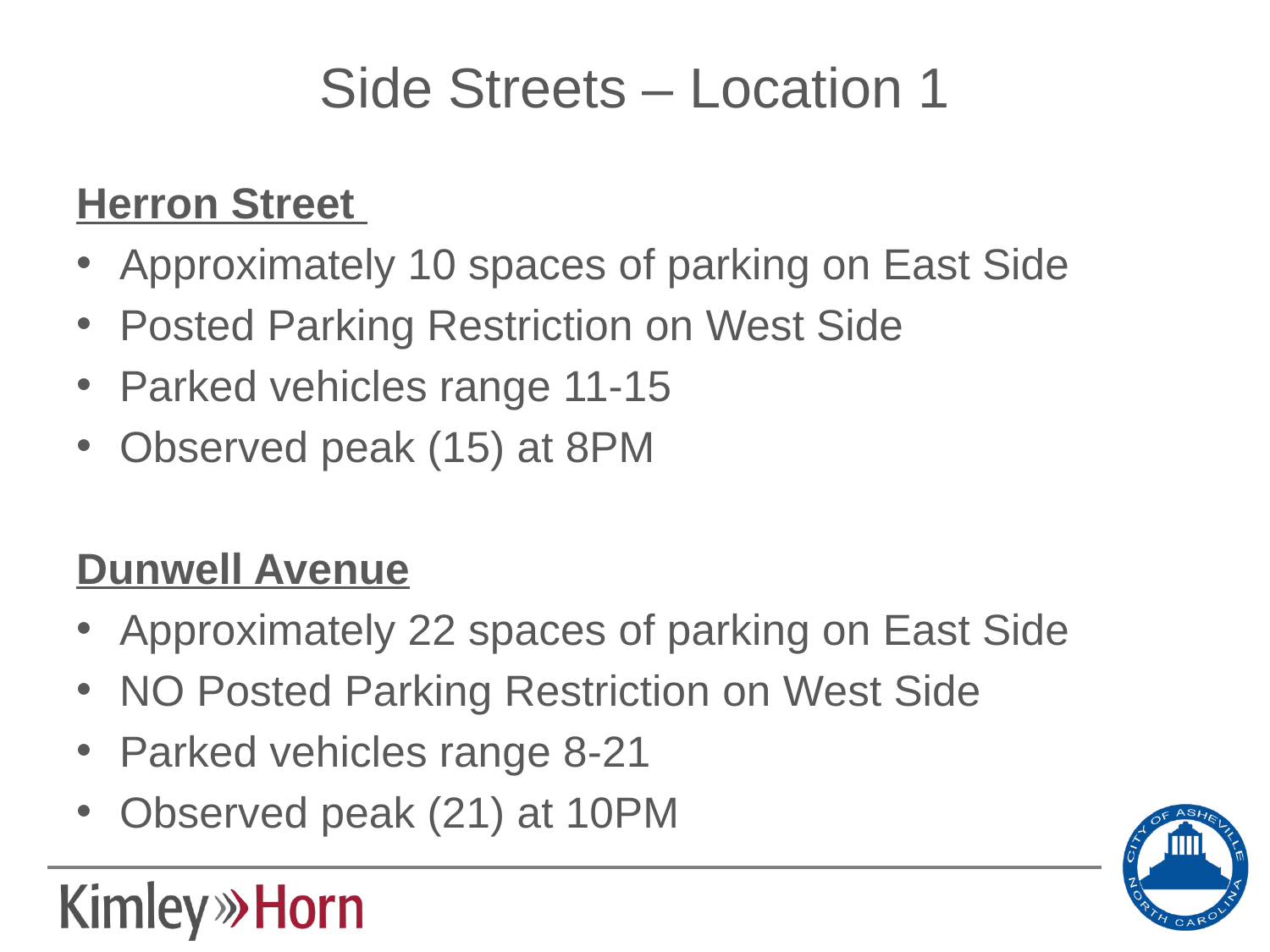

# Side Streets – Location 1
Herron Street
Approximately 10 spaces of parking on East Side
Posted Parking Restriction on West Side
Parked vehicles range 11-15
Observed peak (15) at 8PM

Dunwell Avenue
Approximately 22 spaces of parking on East Side
NO Posted Parking Restriction on West Side
Parked vehicles range 8-21
Observed peak (21) at 10PM